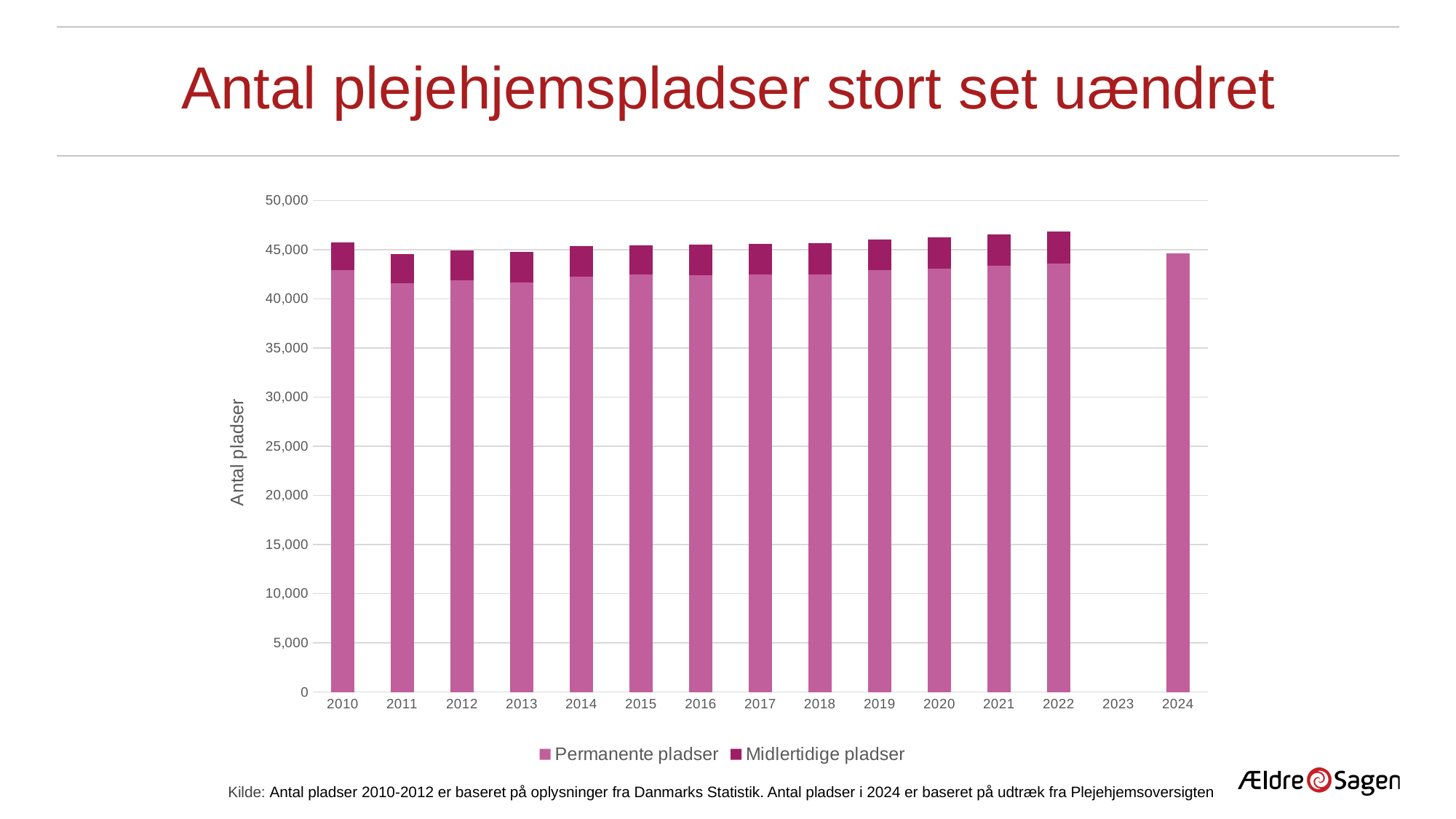

# Antal plejehjemspladser stort set uændret

### Chart

| Category | Permanente pladser | Midlertidige pladser |
|---|---|---|
| 2010 | 42962.0 | 2795.0 |
| 2011 | 41606.0 | 2937.0 |
| 2012 | 41896.0 | 3033.0 |
| 2013 | 41654.0 | 3120.0 |
| 2014 | 42260.0 | 3090.0 |
| 2015 | 42478.0 | 2976.0 |
| 2016 | 42382.0 | 3158.0 |
| 2017 | 42474.0 | 3099.0 |
| 2018 | 42519.0 | 3161.0 |
| 2019 | 42951.0 | 3127.0 |
| 2020 | 43064.0 | 3202.0 |
| 2021 | 43385.0 | 3207.0 |
| 2022 | 43630.0 | 3222.0 |
| 2023 | None | None |
| 2024 | 44660.0 | None |
Kilde: Antal pladser 2010-2012 er baseret på oplysninger fra Danmarks Statistik. Antal pladser i 2024 er baseret på udtræk fra Plejehjemsoversigten